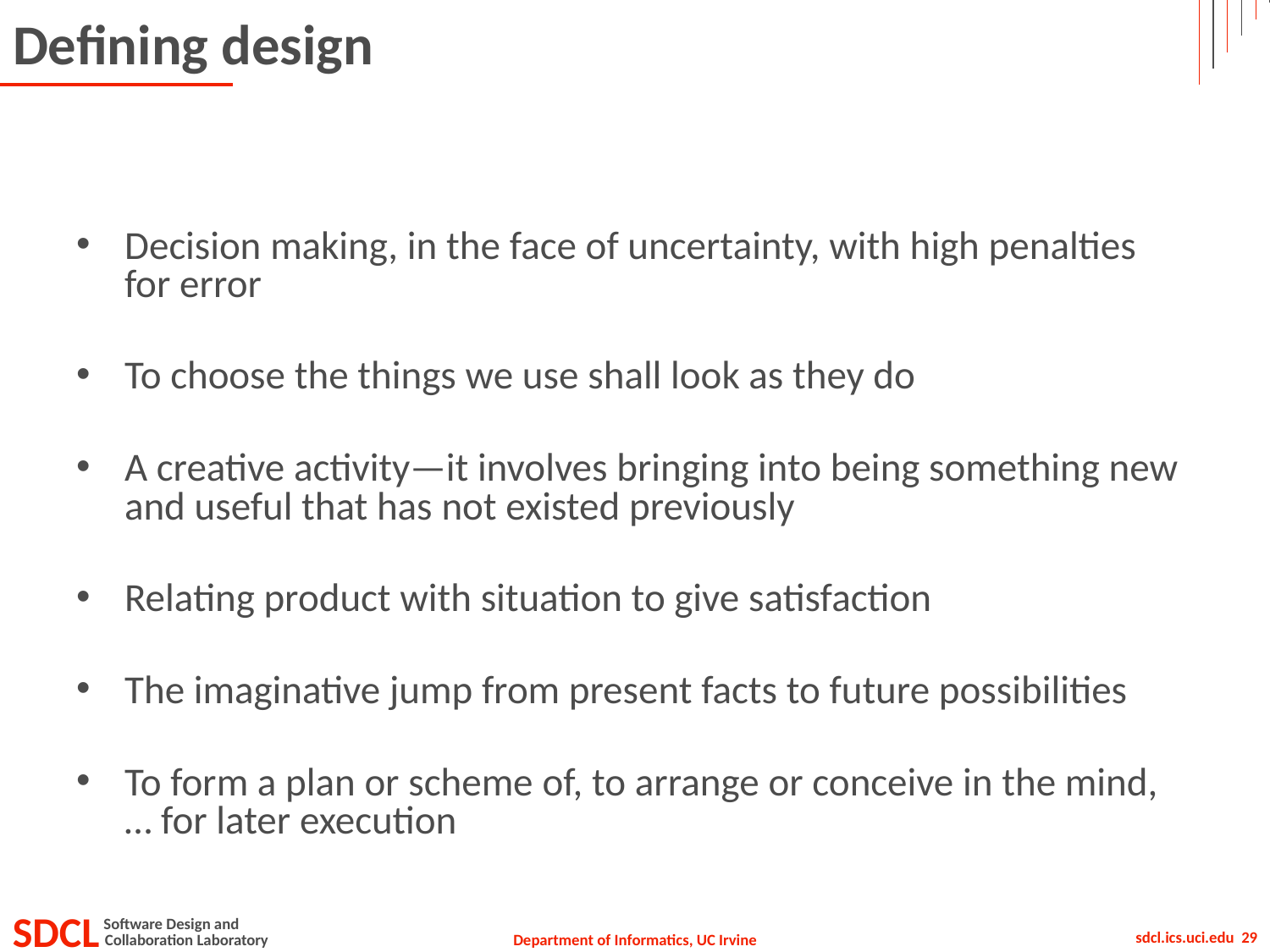

# Defining design
Decision making, in the face of uncertainty, with high penalties for error

To choose the things we use shall look as they do

A creative activity—it involves bringing into being something new and useful that has not existed previously

Relating product with situation to give satisfaction

The imaginative jump from present facts to future possibilities

To form a plan or scheme of, to arrange or conceive in the mind, … for later execution